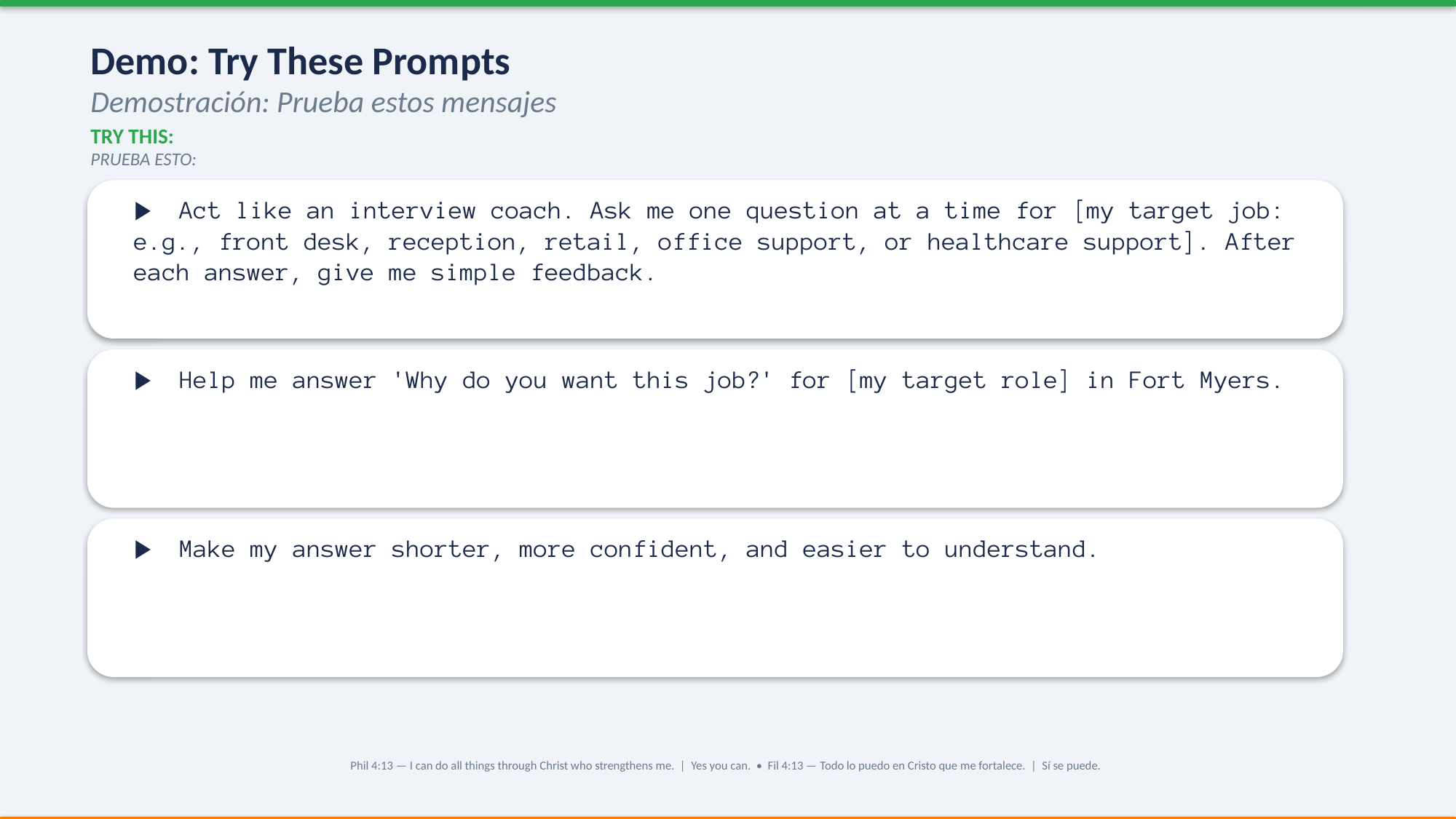

Demo: Try These Prompts
Demostración: Prueba estos mensajes
TRY THIS:
PRUEBA ESTO:

▶  Act like an interview coach. Ask me one question at a time for [my target job: e.g., front desk, reception, retail, office support, or healthcare support]. After each answer, give me simple feedback.

▶  Help me answer 'Why do you want this job?' for [my target role] in Fort Myers.

▶  Make my answer shorter, more confident, and easier to understand.
Phil 4:13 — I can do all things through Christ who strengthens me.  |  Yes you can.  •  Fil 4:13 — Todo lo puedo en Cristo que me fortalece.  |  Sí se puede.